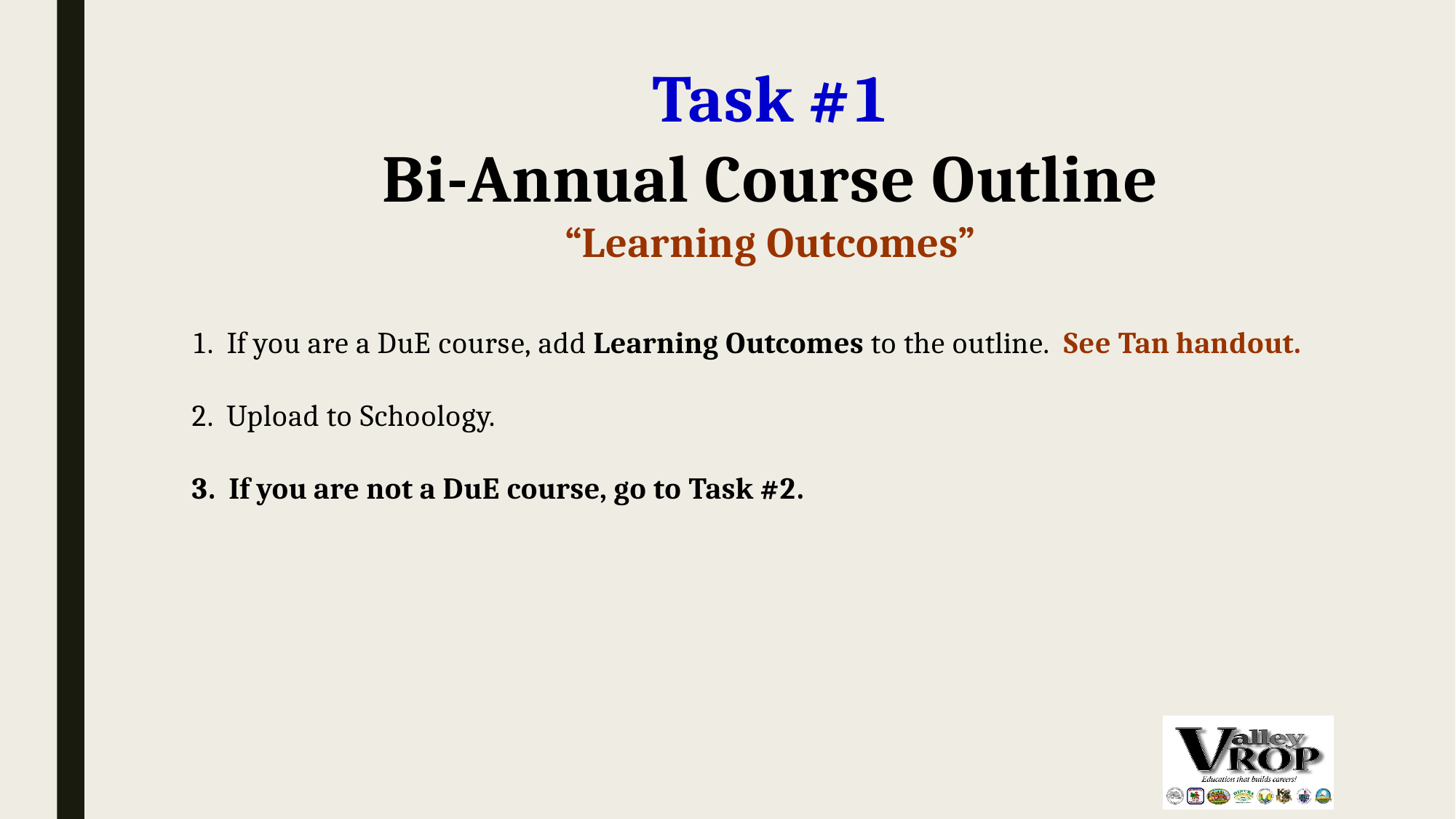

Task #1
Bi-Annual Course Outline
“Learning Outcomes”

1.  If you are a DuE course, add Learning Outcomes to the outline.  See Tan handout.

2.  Upload to Schoology.

3.  If you are not a DuE course, go to Task #2.